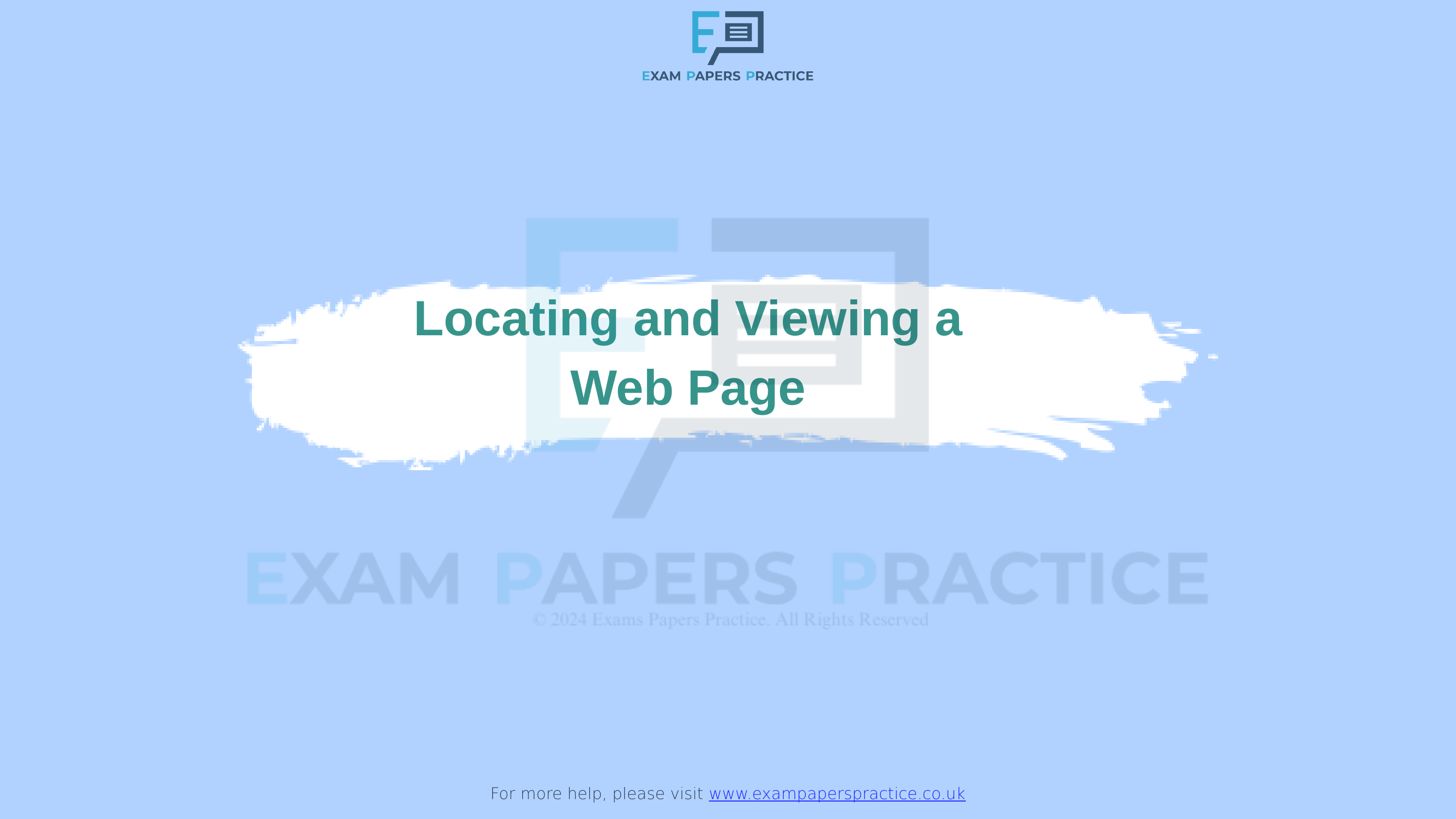

For more help, please visit www.exampaperspractice.co.uk

Locating and Viewing a Web Page